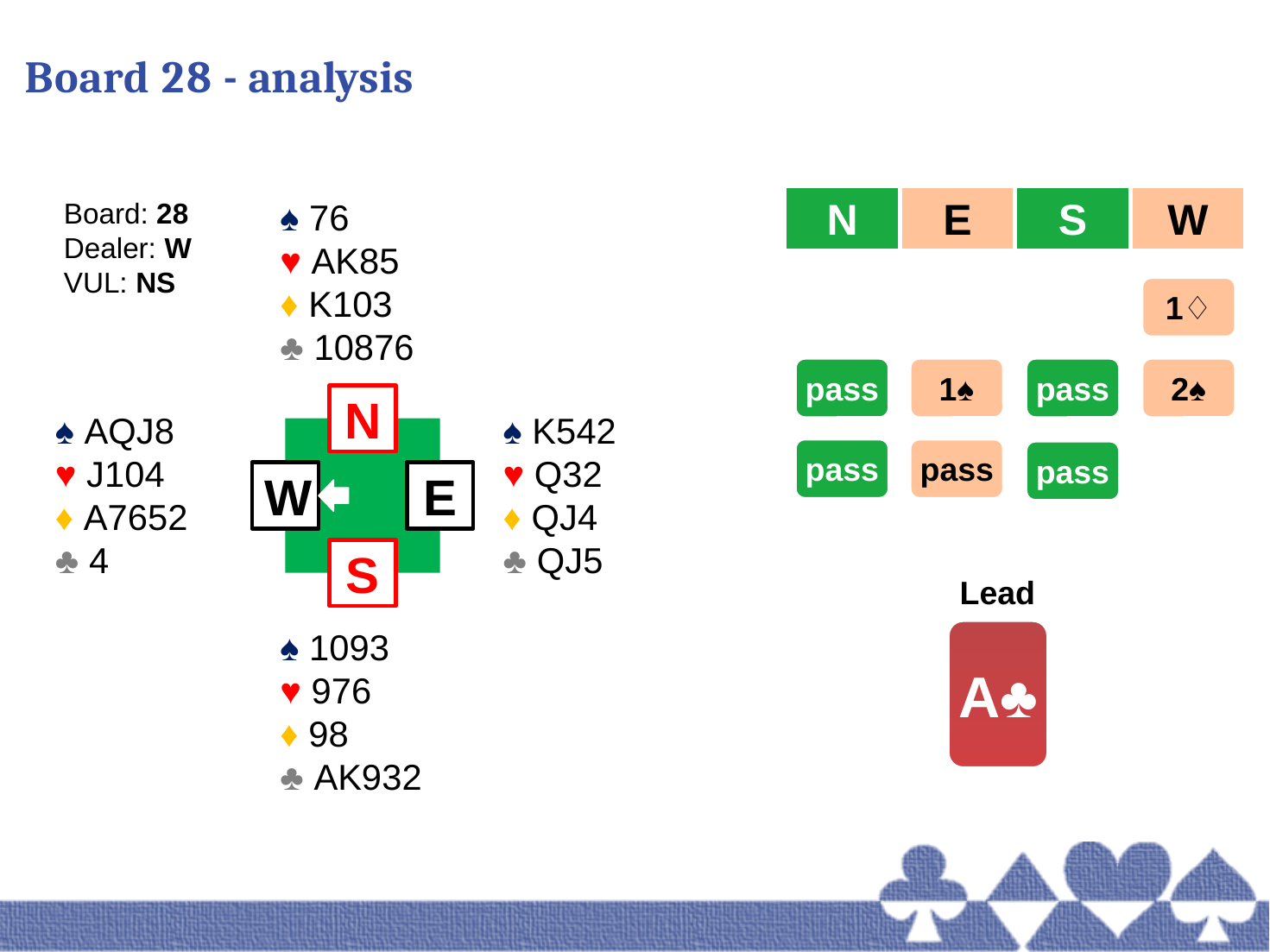

# Board 28 - analysis
N
E
S
W
Board: 28
Dealer: W
VUL: NS
♠ 76
♥ AK85
♦ K103
♣ 10876
1♢
pass
1♠
pass
2♠
N
♠ AQJ8
♥ J104
♦ A7652
♣ 4
♠ K542
♥ Q32
♦ QJ4
♣ QJ5

pass
pass
pass
W
E

S
Lead
A♣
♠ 1093
♥ 976
♦ 98
♣ AK932